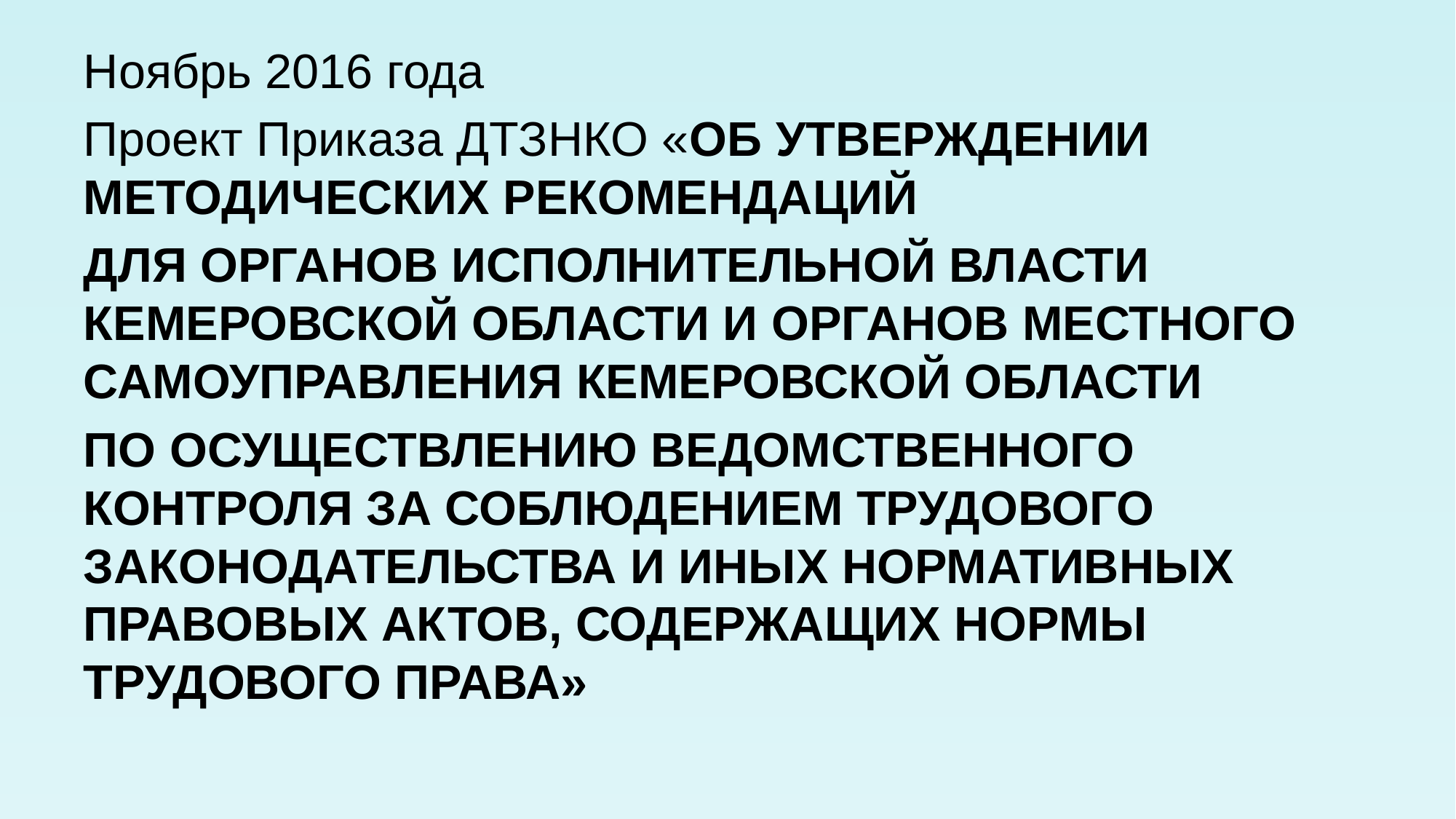

Ноябрь 2016 года
Проект Приказа ДТЗНКО «ОБ УТВЕРЖДЕНИИ МЕТОДИЧЕСКИХ РЕКОМЕНДАЦИЙ
ДЛЯ ОРГАНОВ ИСПОЛНИТЕЛЬНОЙ ВЛАСТИ КЕМЕРОВСКОЙ ОБЛАСТИ И ОРГАНОВ МЕСТНОГО САМОУПРАВЛЕНИЯ КЕМЕРОВСКОЙ ОБЛАСТИ
ПО ОСУЩЕСТВЛЕНИЮ ВЕДОМСТВЕННОГО КОНТРОЛЯ ЗА СОБЛЮДЕНИЕМ ТРУДОВОГО ЗАКОНОДАТЕЛЬСТВА И ИНЫХ НОРМАТИВНЫХ ПРАВОВЫХ АКТОВ, СОДЕРЖАЩИХ НОРМЫ ТРУДОВОГО ПРАВА»